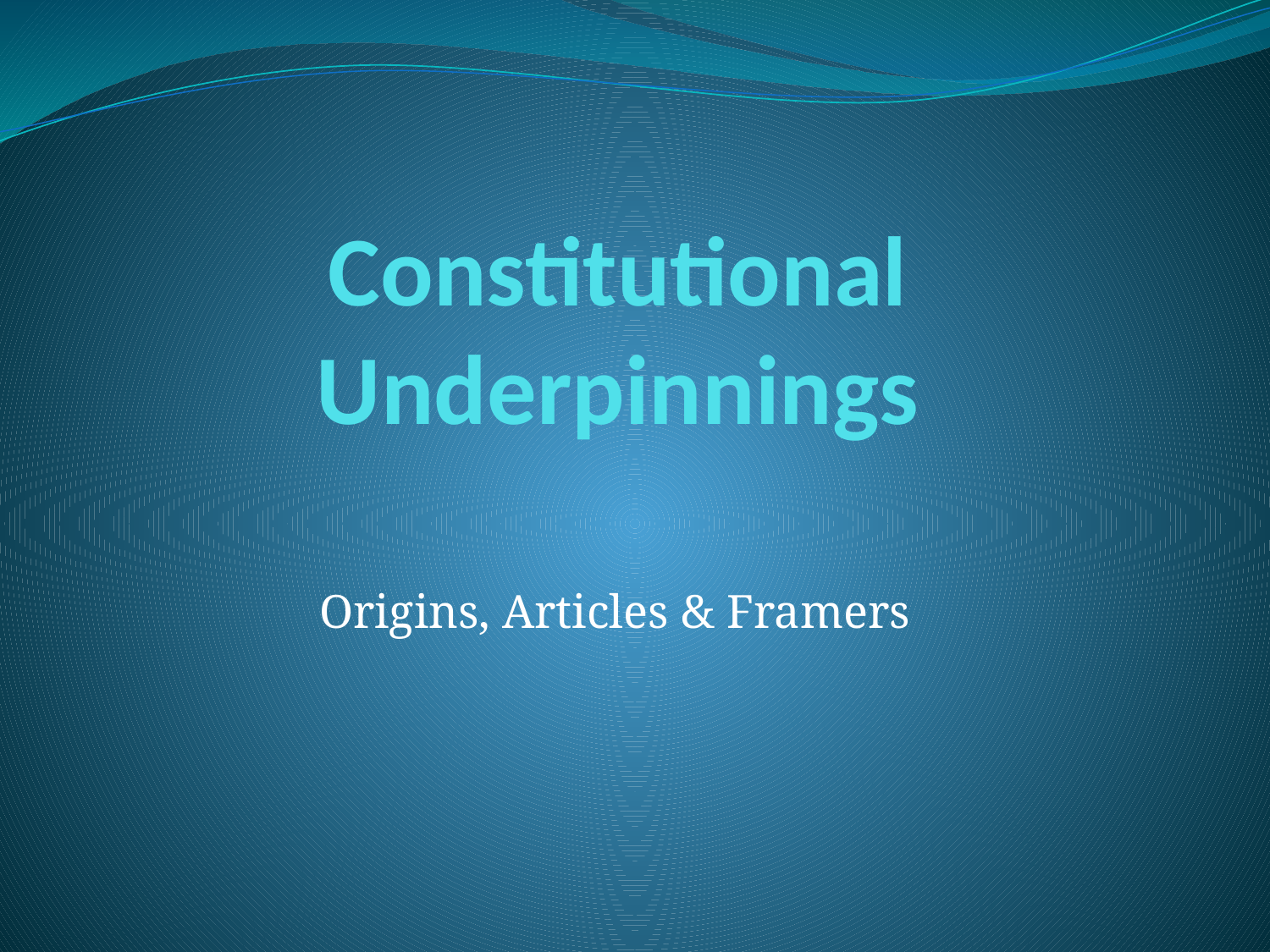

# Constitutional Underpinnings

Origins, Articles & Framers